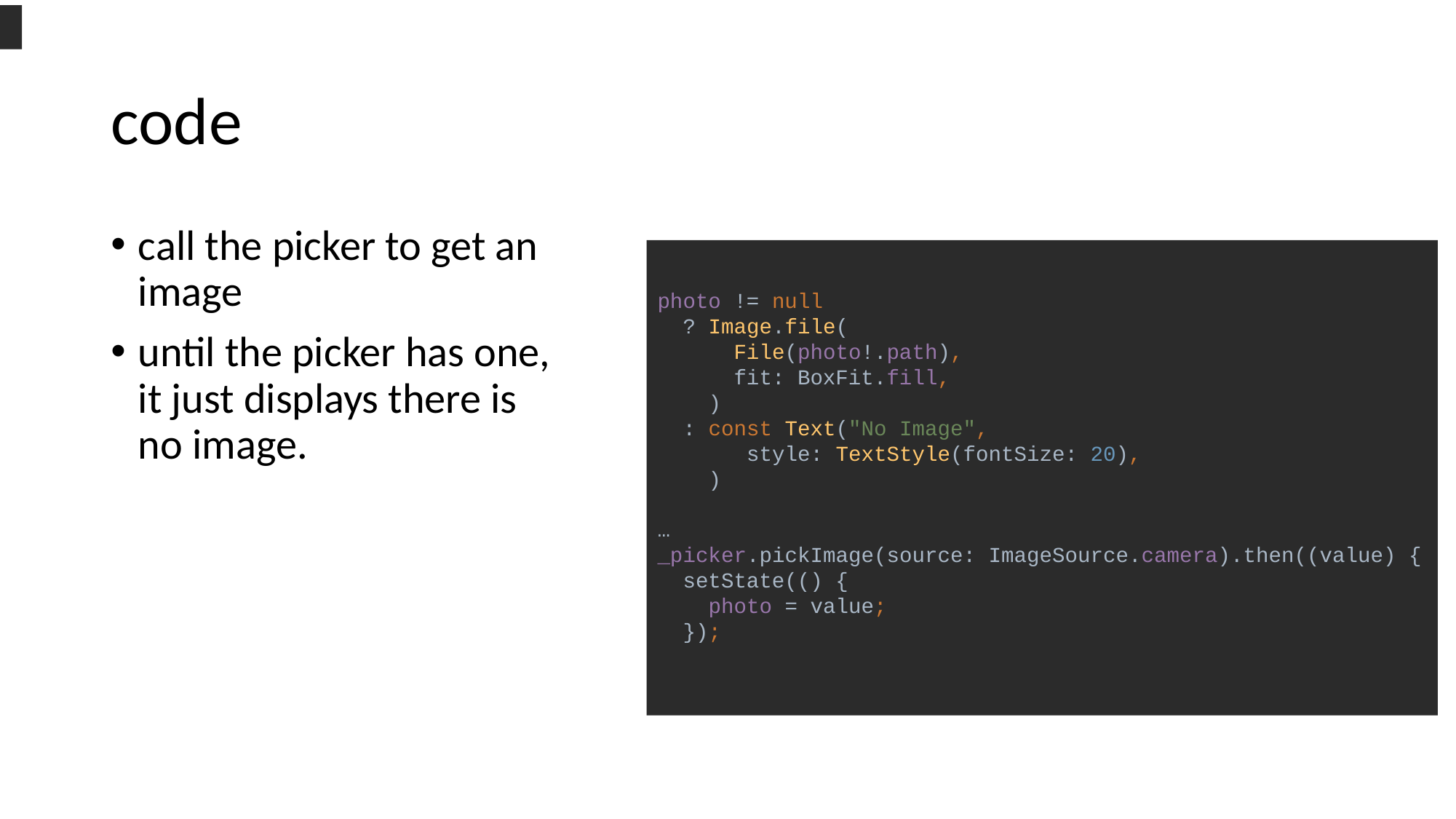

# code
call the picker to get an image
until the picker has one, it just displays there is no image.
photo != null
  ? Image.file(
      File(photo!.path),
      fit: BoxFit.fill,
    )
  : const Text("No Image",
       style: TextStyle(fontSize: 20),
    )

…
_picker.pickImage(source: ImageSource.camera).then((value) {
  setState(() {
    photo = value;
  });